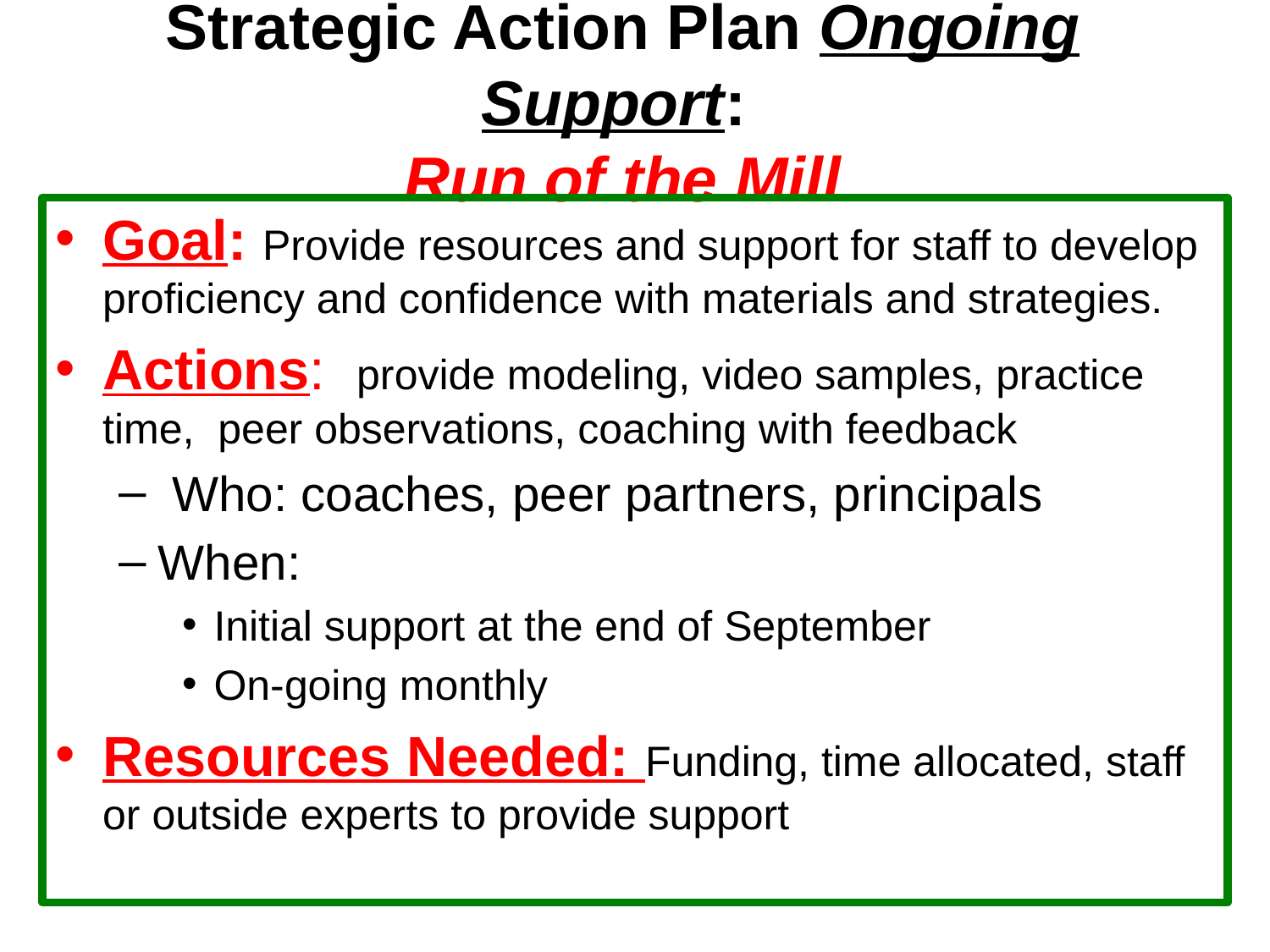

# Strategic Action Plan Ongoing Support: Run of the Mill
Goal: Provide resources and support for staff to develop proficiency and confidence with materials and strategies.
Actions:  provide modeling, video samples, practice time,  peer observations, coaching with feedback
 Who: coaches, peer partners, principals
When:
Initial support at the end of September
On-going monthly
Resources Needed: Funding, time allocated, staff or outside experts to provide support